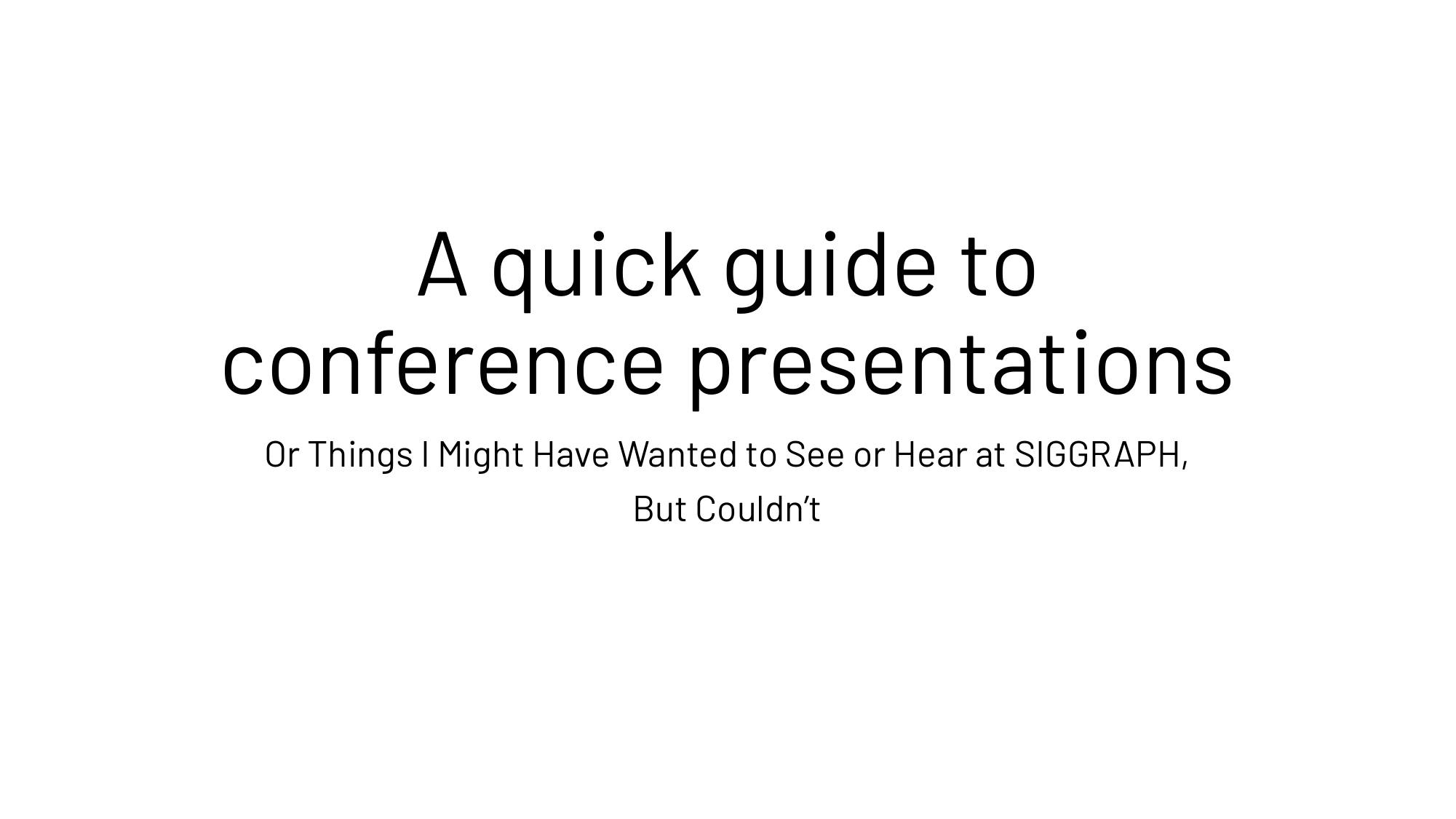

# A quick guide to conference presentations
Or Things I Might Have Wanted to See or Hear at SIGGRAPH,
But Couldn’t